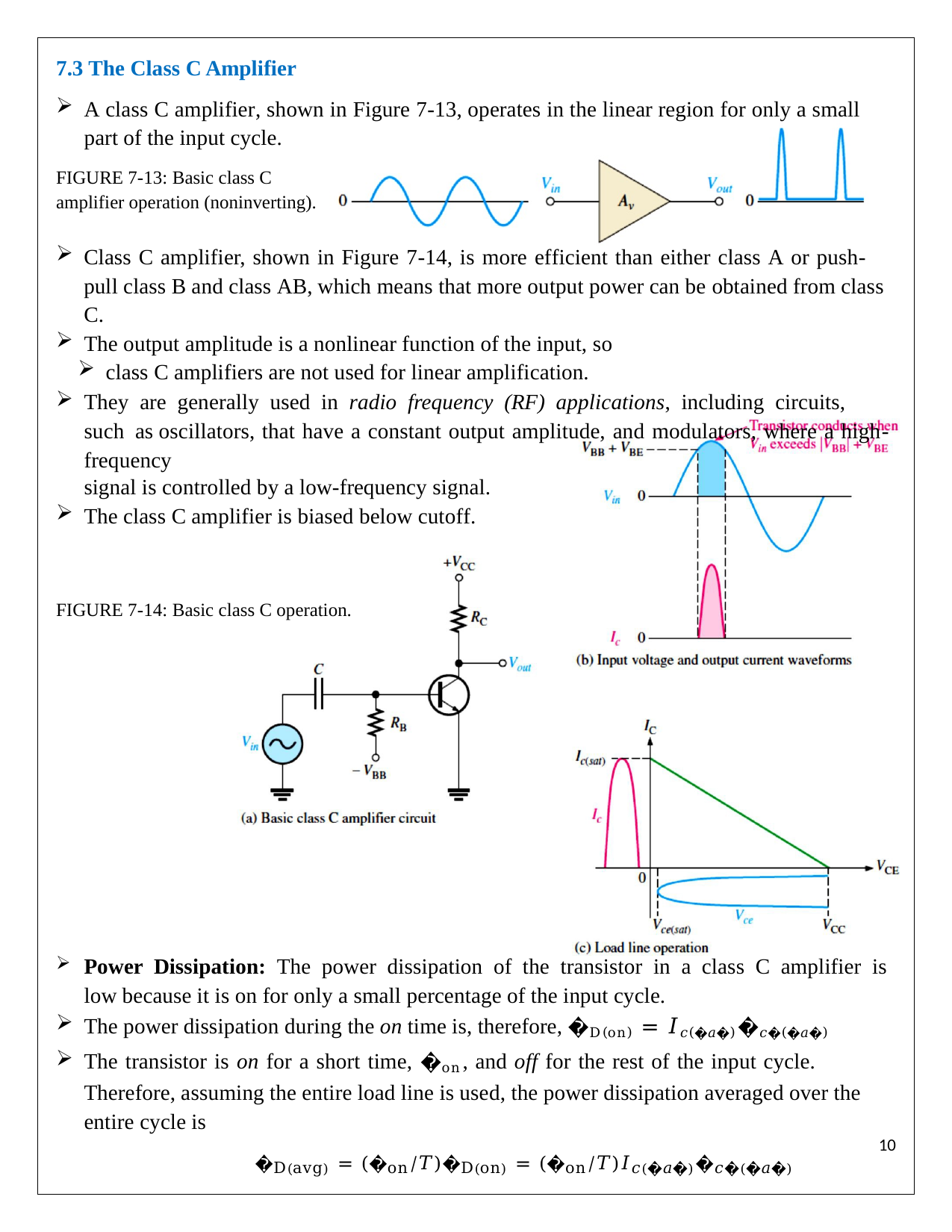

7.3 The Class C Amplifier

A class C amplifier, shown in Figure 7-13, operates in the linear region for only a small part of the input cycle.

FIGURE 7-13: Basic class C amplifier operation (noninverting).

Class C amplifier, shown in Figure 7-14, is more efficient than either class A or push-pull class B and class AB, which means that more output power can be obtained from class C.
The output amplitude is a nonlinear function of the input, so
class C amplifiers are not used for linear amplification.
They  are  generally  used  in  radio  frequency  (RF)  applications,  including  circuits,  such  as oscillators, that have a constant output amplitude, and modulators, where a high-frequency
signal is controlled by a low-frequency signal.
The class C amplifier is biased below cutoff.

FIGURE 7-14: Basic class C operation.
Power  Dissipation:  The  power  dissipation  of  the  transistor  in  a  class  C  amplifier  is  low because it is on for only a small percentage of the input cycle.
The power dissipation during the on time is, therefore, �D(on)  = 𝐼𝑐(�𝑎�)�𝑐�(�𝑎�)
The transistor is on for a short time, �on, and off for the rest of the input cycle. Therefore, assuming the entire load line is used, the power dissipation averaged over the entire cycle is
�D(avg)  = (�on⁄𝑇)�D(on)  = (�on⁄𝑇)𝐼𝑐(�𝑎�)�𝑐�(�𝑎�)
10